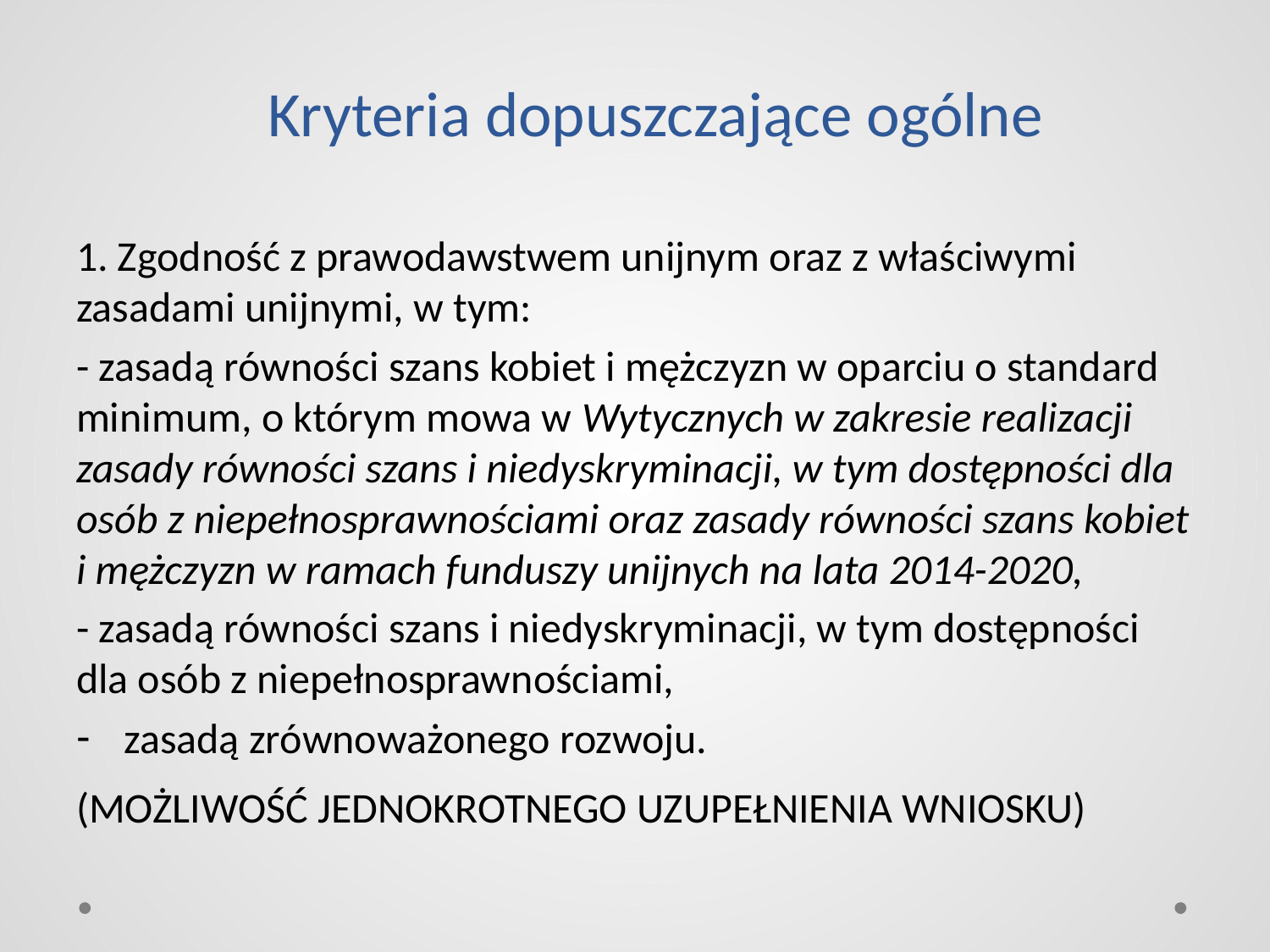

# Kryteria dopuszczające ogólne
1. Zgodność z prawodawstwem unijnym oraz z właściwymi zasadami unijnymi, w tym:
- zasadą równości szans kobiet i mężczyzn w oparciu o standard minimum, o którym mowa w Wytycznych w zakresie realizacji zasady równości szans i niedyskryminacji, w tym dostępności dla osób z niepełnosprawnościami oraz zasady równości szans kobiet i mężczyzn w ramach funduszy unijnych na lata 2014-2020,
- zasadą równości szans i niedyskryminacji, w tym dostępności dla osób z niepełnosprawnościami,
zasadą zrównoważonego rozwoju.
(MOŻLIWOŚĆ JEDNOKROTNEGO UZUPEŁNIENIA WNIOSKU)